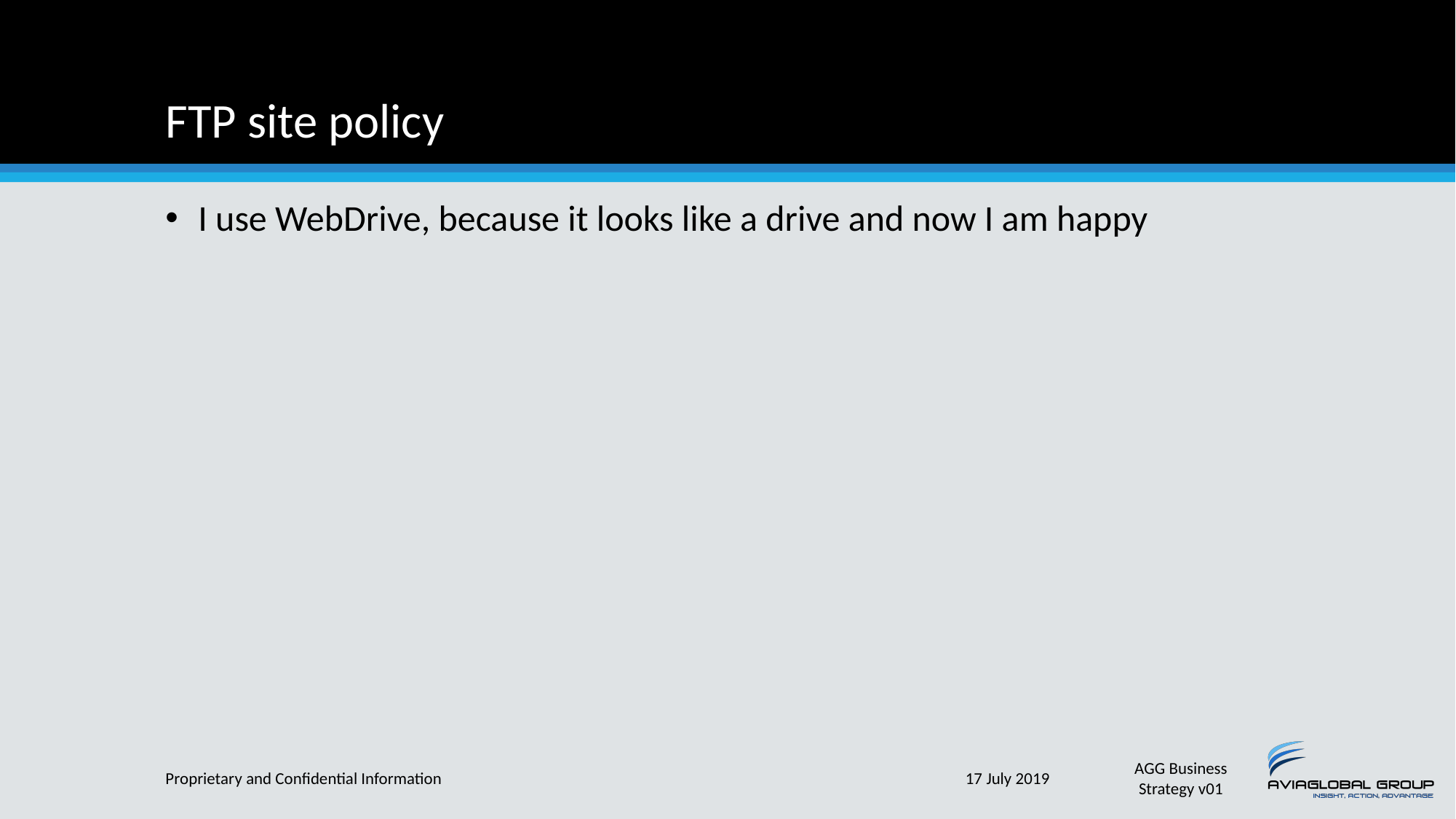

# FTP site policy
I use WebDrive, because it looks like a drive and now I am happy
Proprietary and Confidential Information
17 July 2019
AGG Business Strategy v01